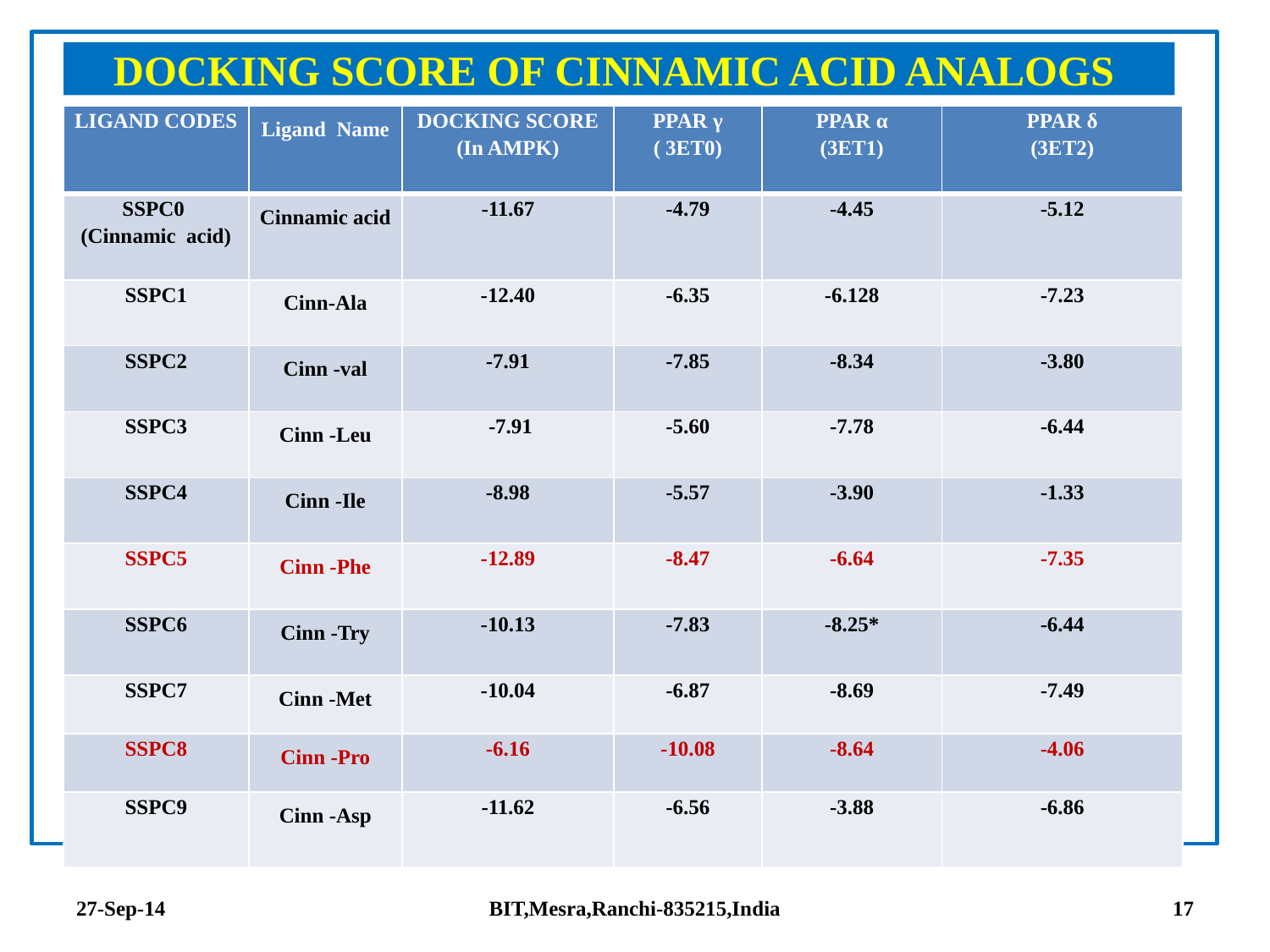

DOCKING SCORE OF CINNAMIC ACID ANALOGS
| LIGAND CODES | Ligand Name | DOCKING SCORE (In AMPK) | PPAR γ ( 3ET0) | PPAR α (3ET1) | PPAR δ (3ET2) |
| --- | --- | --- | --- | --- | --- |
| SSPC0 (Cinnamic acid) | Cinnamic acid | -11.67 | -4.79 | -4.45 | -5.12 |
| SSPC1 | Cinn-Ala | -12.40 | -6.35 | -6.128 | -7.23 |
| SSPC2 | Cinn -val | -7.91 | -7.85 | -8.34 | -3.80 |
| SSPC3 | Cinn -Leu | -7.91 | -5.60 | -7.78 | -6.44 |
| SSPC4 | Cinn -Ile | -8.98 | -5.57 | -3.90 | -1.33 |
| SSPC5 | Cinn -Phe | -12.89 | -8.47 | -6.64 | -7.35 |
| SSPC6 | Cinn -Try | -10.13 | -7.83 | -8.25\* | -6.44 |
| SSPC7 | Cinn -Met | -10.04 | -6.87 | -8.69 | -7.49 |
| SSPC8 | Cinn -Pro | -6.16 | -10.08 | -8.64 | -4.06 |
| SSPC9 | Cinn -Asp | -11.62 | -6.56 | -3.88 | -6.86 |
27-Sep-14
BIT,Mesra,Ranchi-835215,India
17